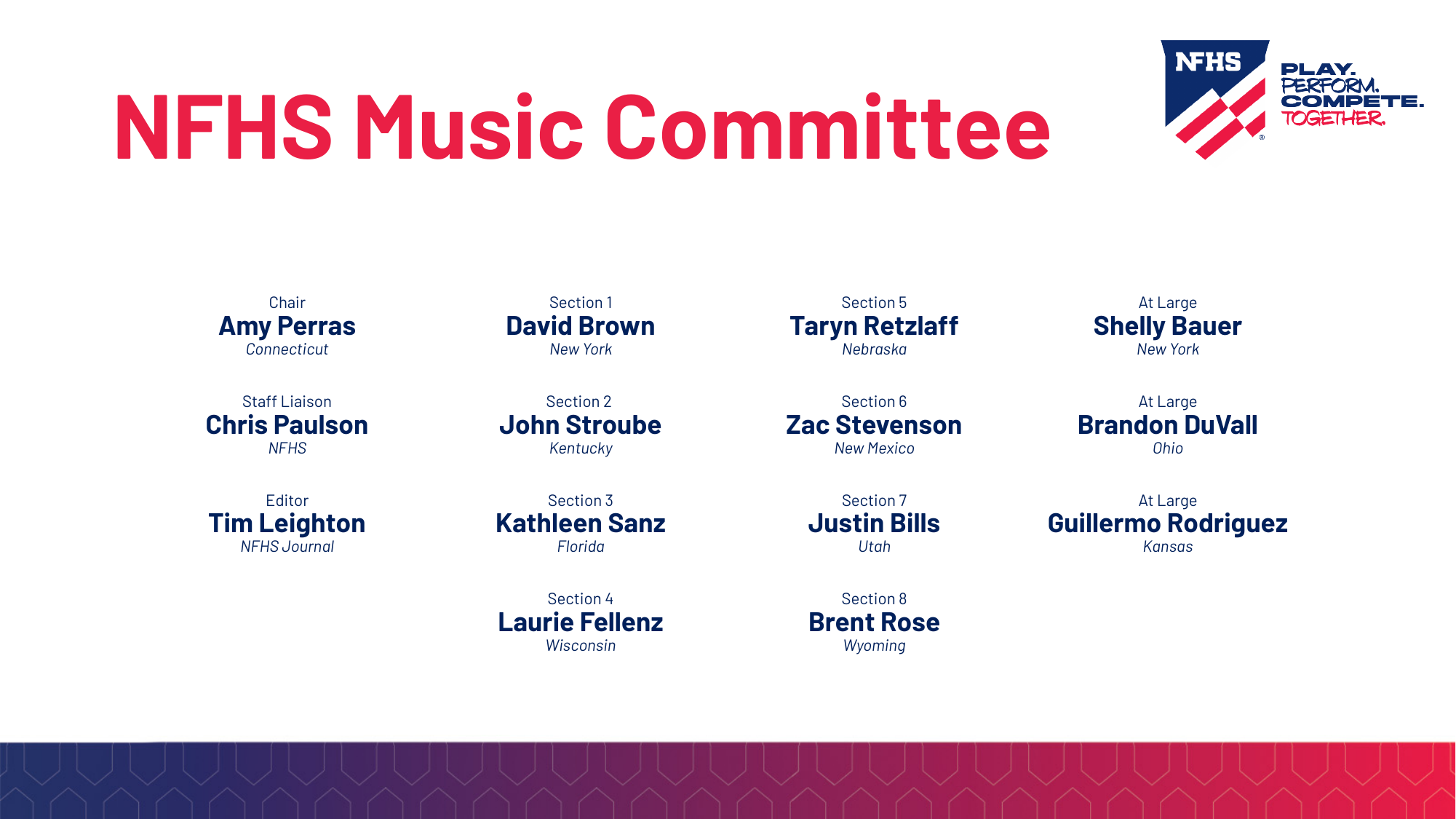

NFHS Music Committee
Chair
Amy Perras
Connecticut

Staff Liaison
Chris Paulson
NFHS

Editor
Tim Leighton
NFHS Journal

Section 1
David Brown
New York

Section 2
John Stroube
Kentucky

Section 3
Kathleen Sanz
Florida

Section 4
Laurie Fellenz
Wisconsin
Section 5
Taryn Retzlaff
Nebraska

Section 6
Zac Stevenson
New Mexico

Section 7
Justin Bills
Utah

Section 8
Brent Rose
Wyoming
At Large
Shelly Bauer
New York

At Large
Brandon DuVall
Ohio

At Large
Guillermo Rodriguez
Kansas